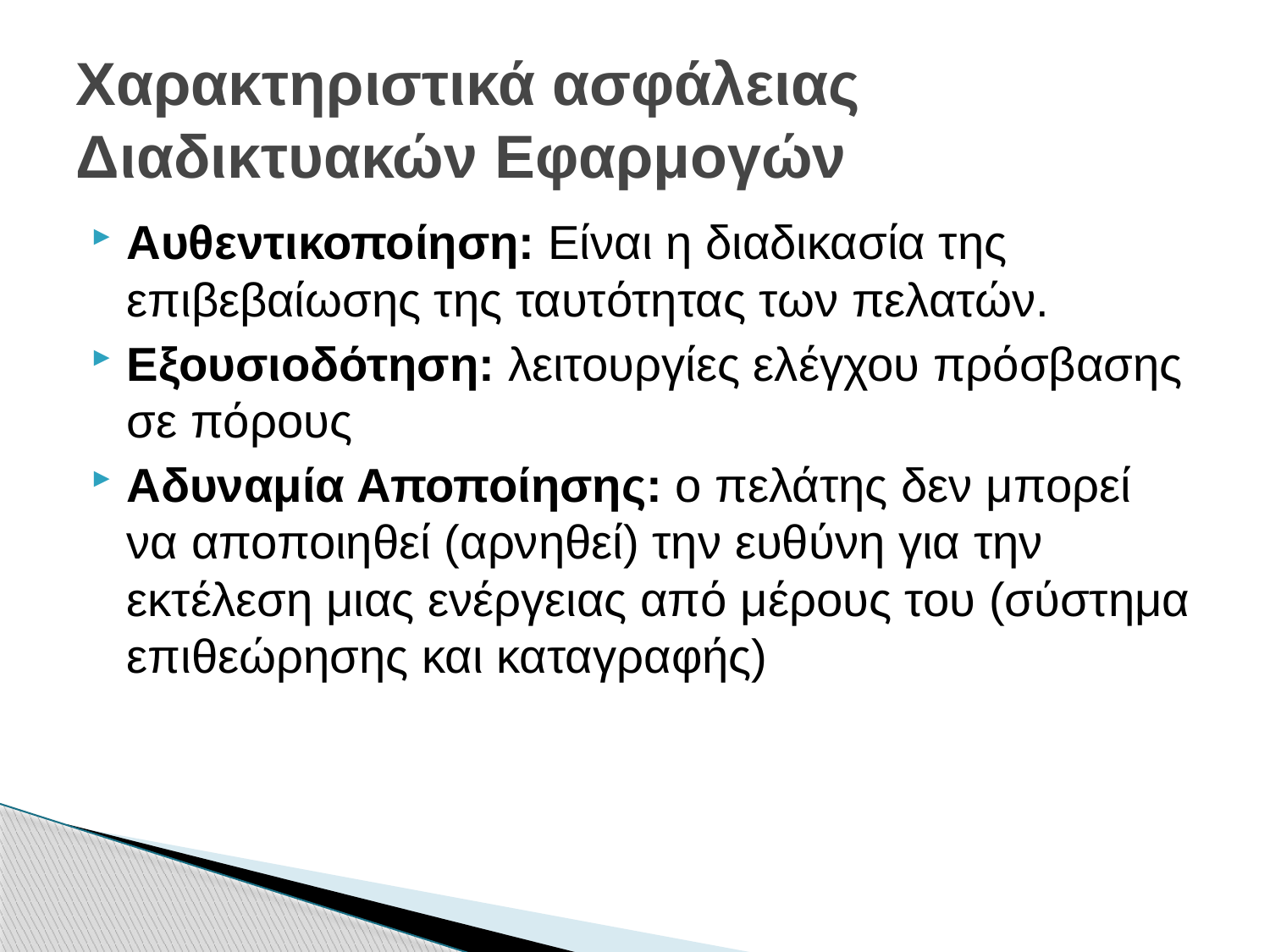

# Χαρακτηριστικά ασφάλειας Διαδικτυακών Εφαρμογών
Αυθεντικοποίηση: Είναι η διαδικασία της επιβεβαίωσης της ταυτότητας των πελατών.
Εξουσιοδότηση: λειτουργίες ελέγχου πρόσβασης σε πόρους
Αδυναμία Αποποίησης: ο πελάτης δεν μπορεί να αποποιηθεί (αρνηθεί) την ευθύνη για την εκτέλεση μιας ενέργειας από μέρους του (σύστημα επιθεώρησης και καταγραφής)